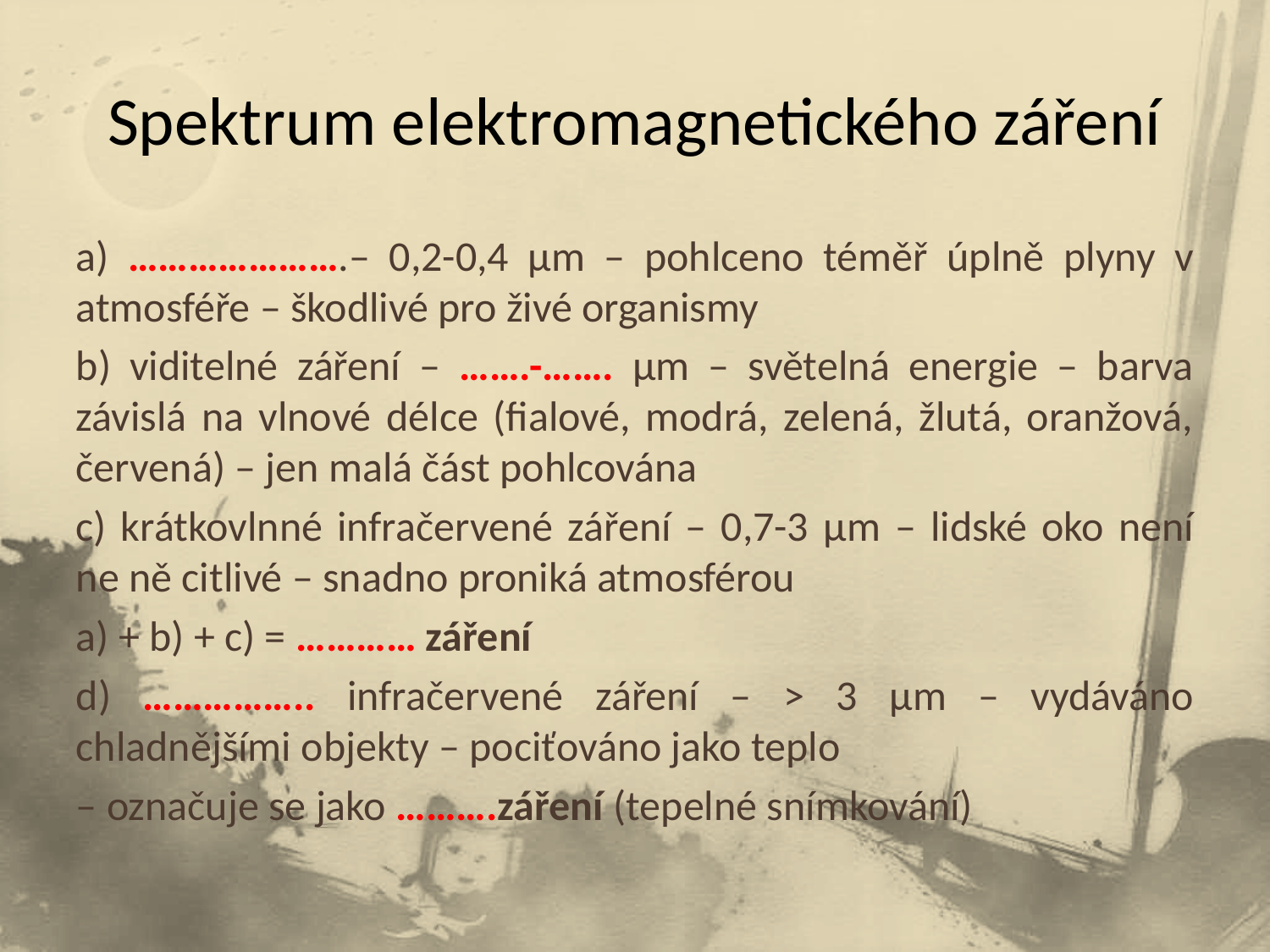

# Spektrum elektromagnetického záření
a) ………………….– 0,2-0,4 μm – pohlceno téměř úplně plyny v atmosféře – škodlivé pro živé organismy
b) viditelné záření – …….-……. μm – světelná energie – barva závislá na vlnové délce (fialové, modrá, zelená, žlutá, oranžová, červená) – jen malá část pohlcována
c) krátkovlnné infračervené záření – 0,7-3 μm – lidské oko není ne ně citlivé – snadno proniká atmosférou
a) + b) + c) = ………… záření
d) …………….. infračervené záření – > 3 μm – vydáváno chladnějšími objekty – pociťováno jako teplo
– označuje se jako ……….záření (tepelné snímkování)